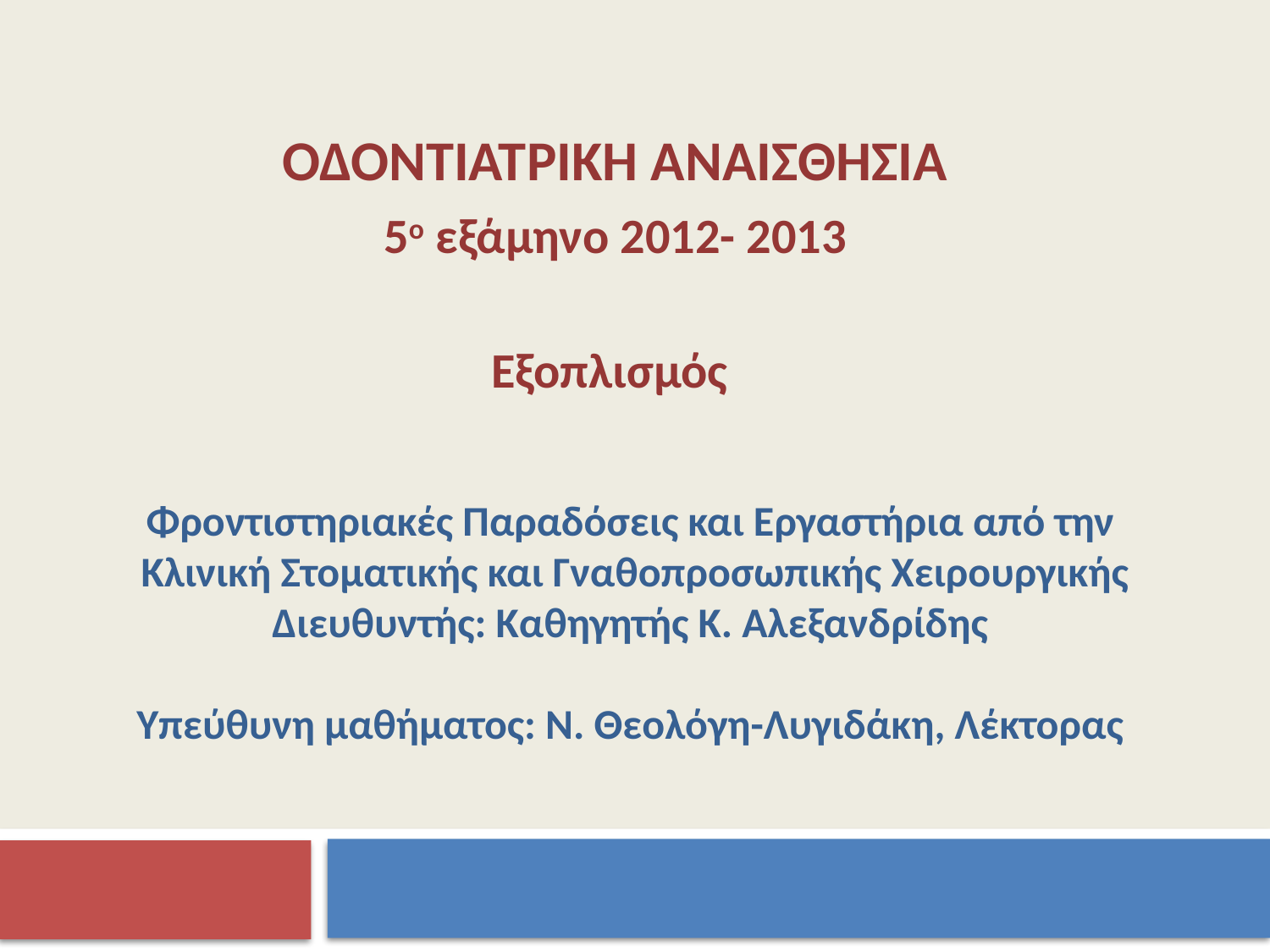

ΟΔΟΝΤΙΑΤΡΙΚΗ ΑΝΑΙΣΘΗΣΙΑ
5ο εξάμηνο 2012- 2013

Εξοπλισμός

Φροντιστηριακές Παραδόσεις και Εργαστήρια από την
Κλινική Στοματικής και Γναθοπροσωπικής Χειρουργικής
Διευθυντής: Καθηγητής Κ. Αλεξανδρίδης

Υπεύθυνη μαθήματος: Ν. Θεολόγη-Λυγιδάκη, Λέκτορας